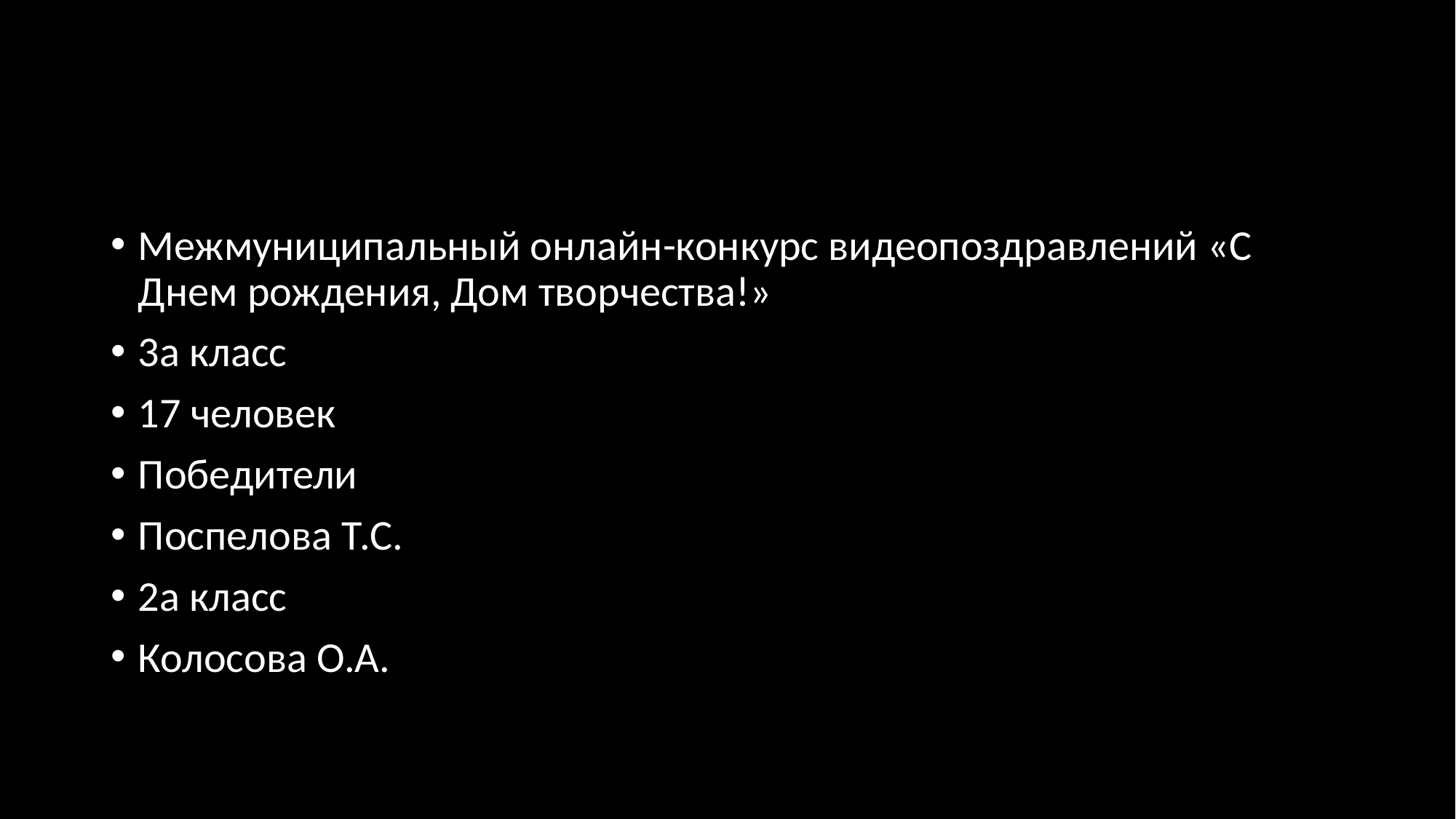

#
Межмуниципальный онлайн-конкурс видеопоздравлений «С Днем рождения, Дом творчества!»
3а класс
17 человек
Победители
Поспелова Т.С.
2а класс
Колосова О.А.